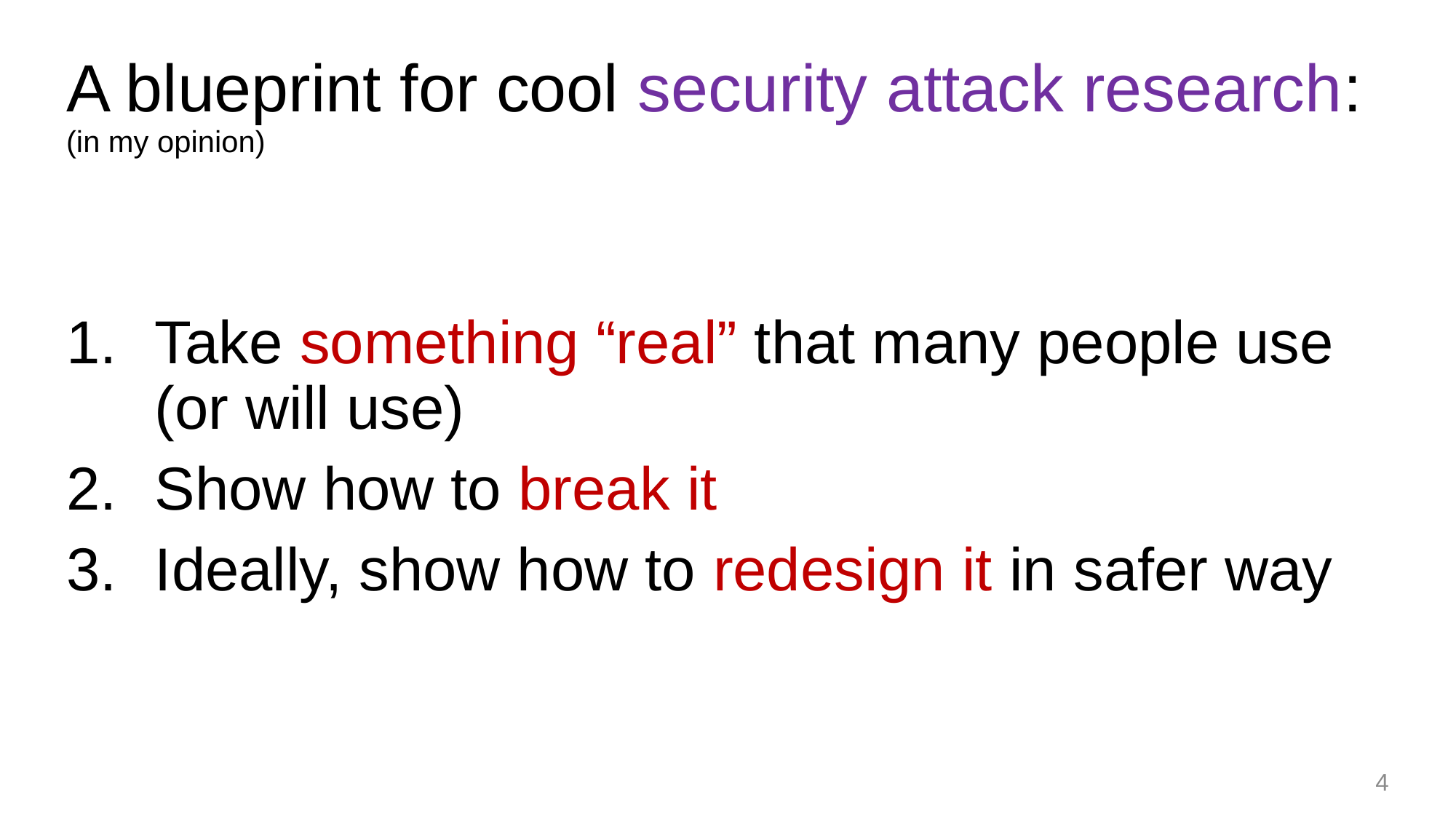

# A blueprint for cool security attack research: (in my opinion)

Take something “real” that many people use (or will use)
Show how to break it
Ideally, show how to redesign it in safer way
4